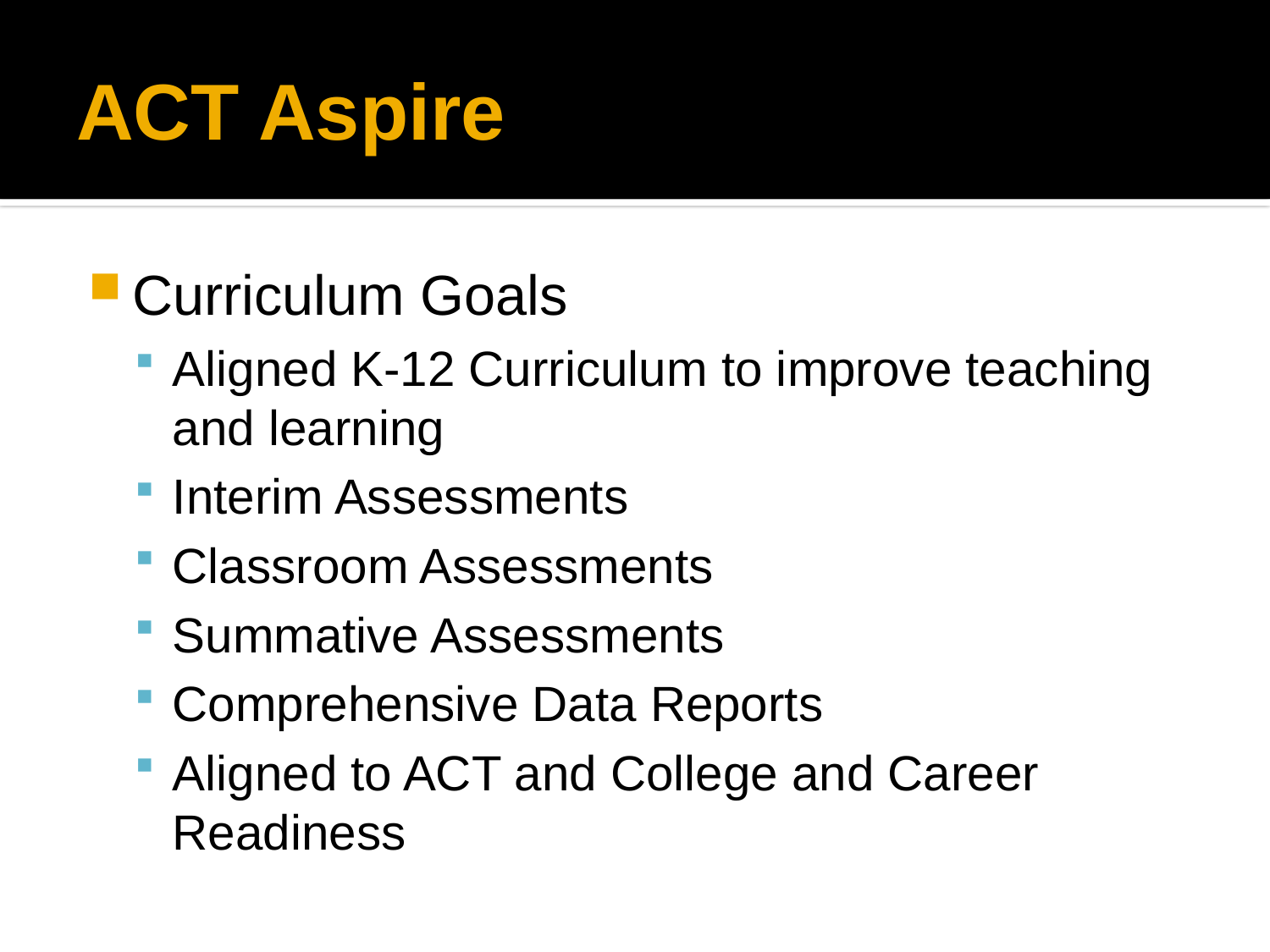

# ACT Aspire
Curriculum Goals
Aligned K-12 Curriculum to improve teaching and learning
Interim Assessments
Classroom Assessments
Summative Assessments
Comprehensive Data Reports
Aligned to ACT and College and Career Readiness